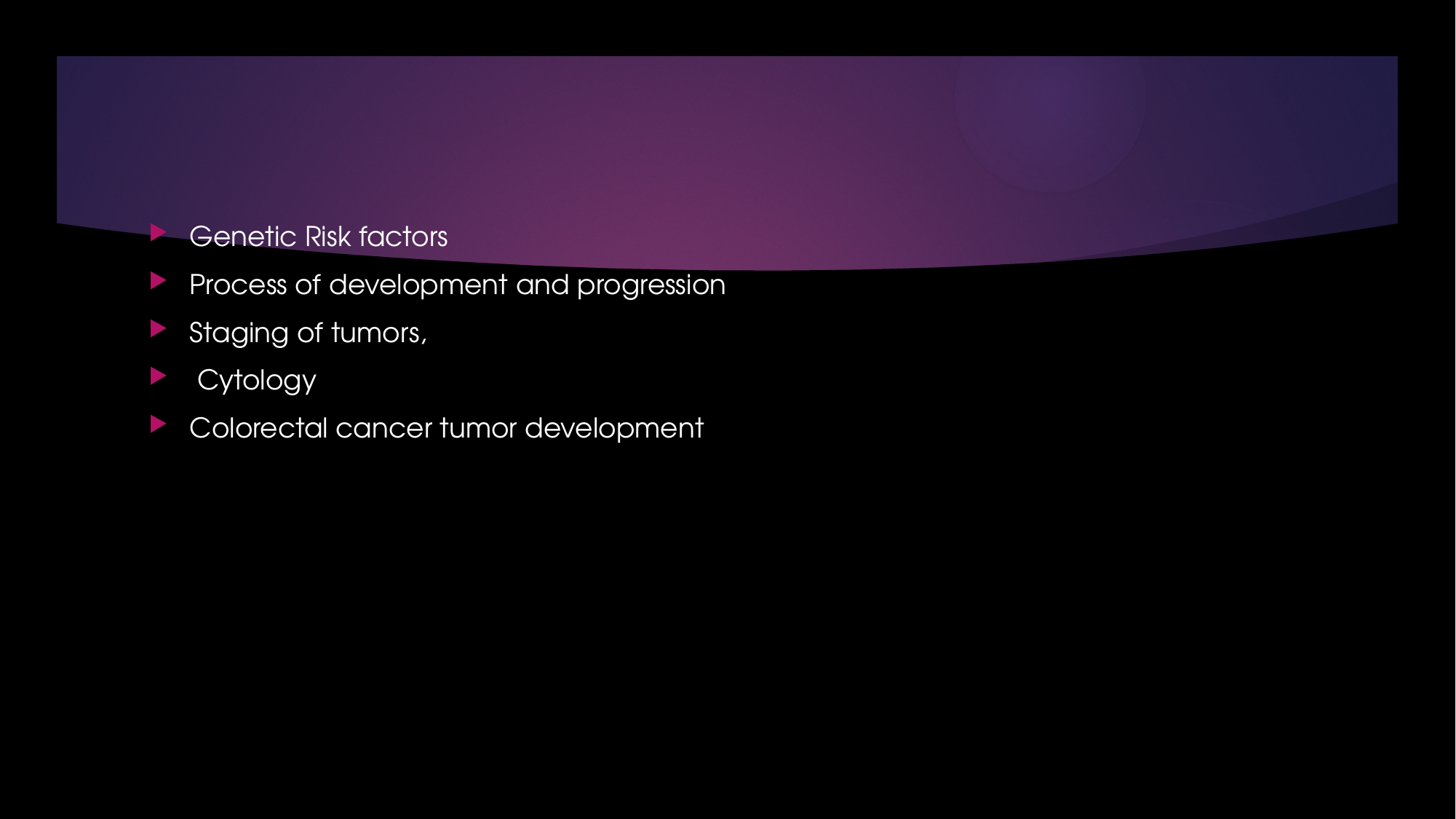

#
Genetic Risk factors
Process of development and progression
Staging of tumors,
 Cytology
Colorectal cancer tumor development